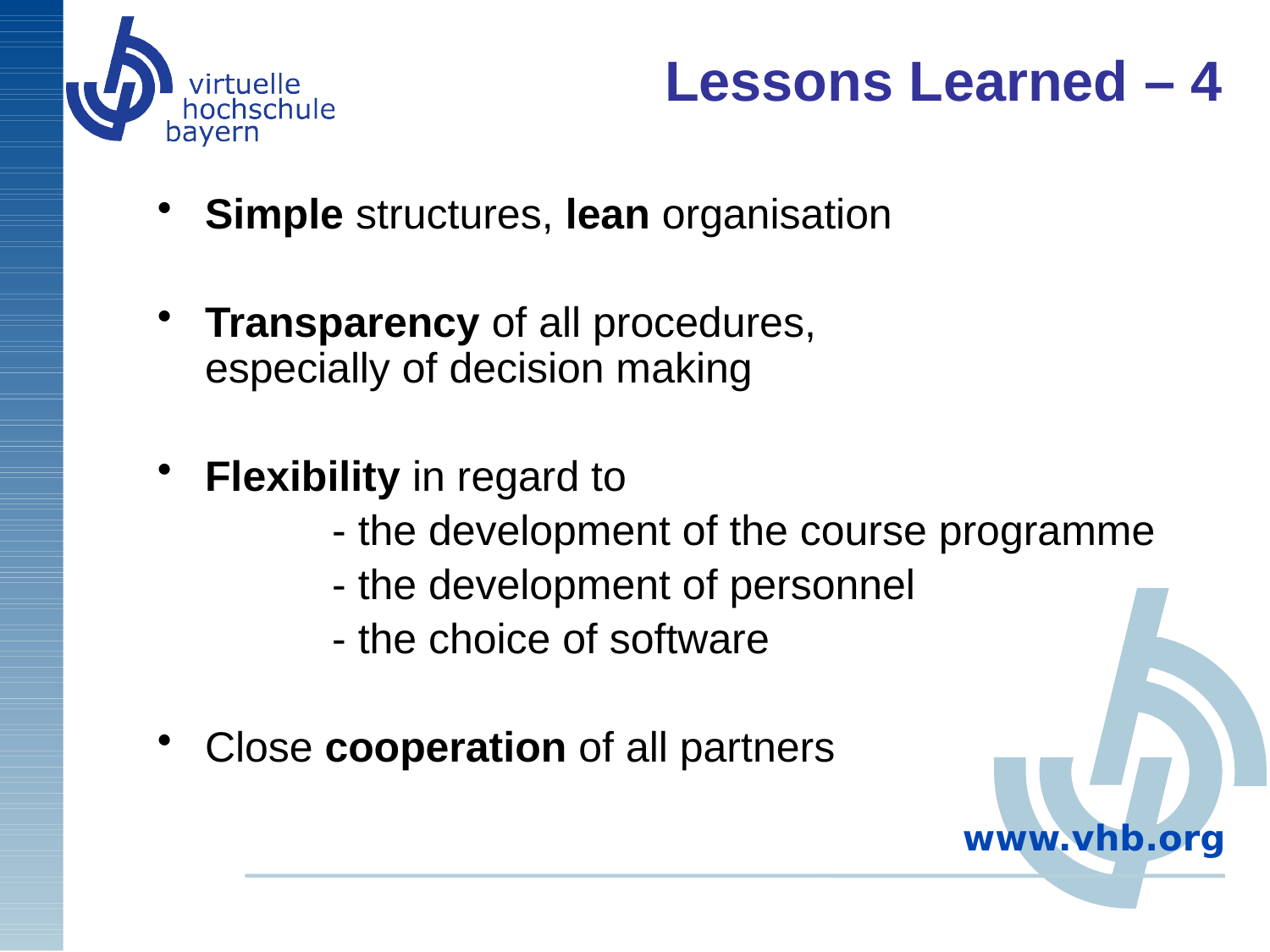

# Lessons Learned – 4
Simple structures, lean organisation

Transparency of all procedures,                  especially of decision making

Flexibility in regard to
		- the development of the course programme
		- the development of personnel
		- the choice of software

Close cooperation of all partners